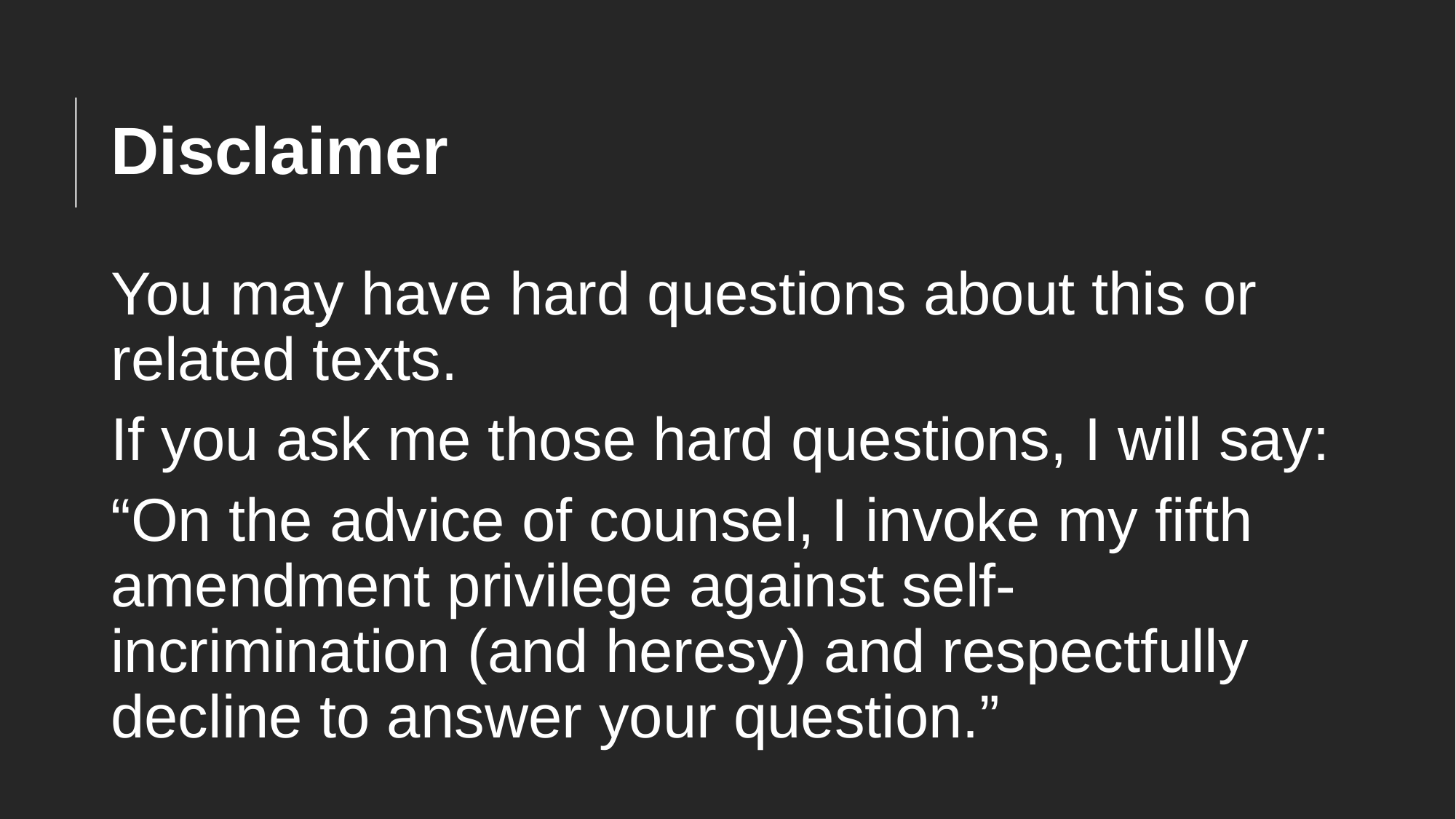

# Disclaimer
You may have hard questions about this or related texts.
If you ask me those hard questions, I will say:
“On the advice of counsel, I invoke my fifth amendment privilege against self-incrimination (and heresy) and respectfully decline to answer your question.”